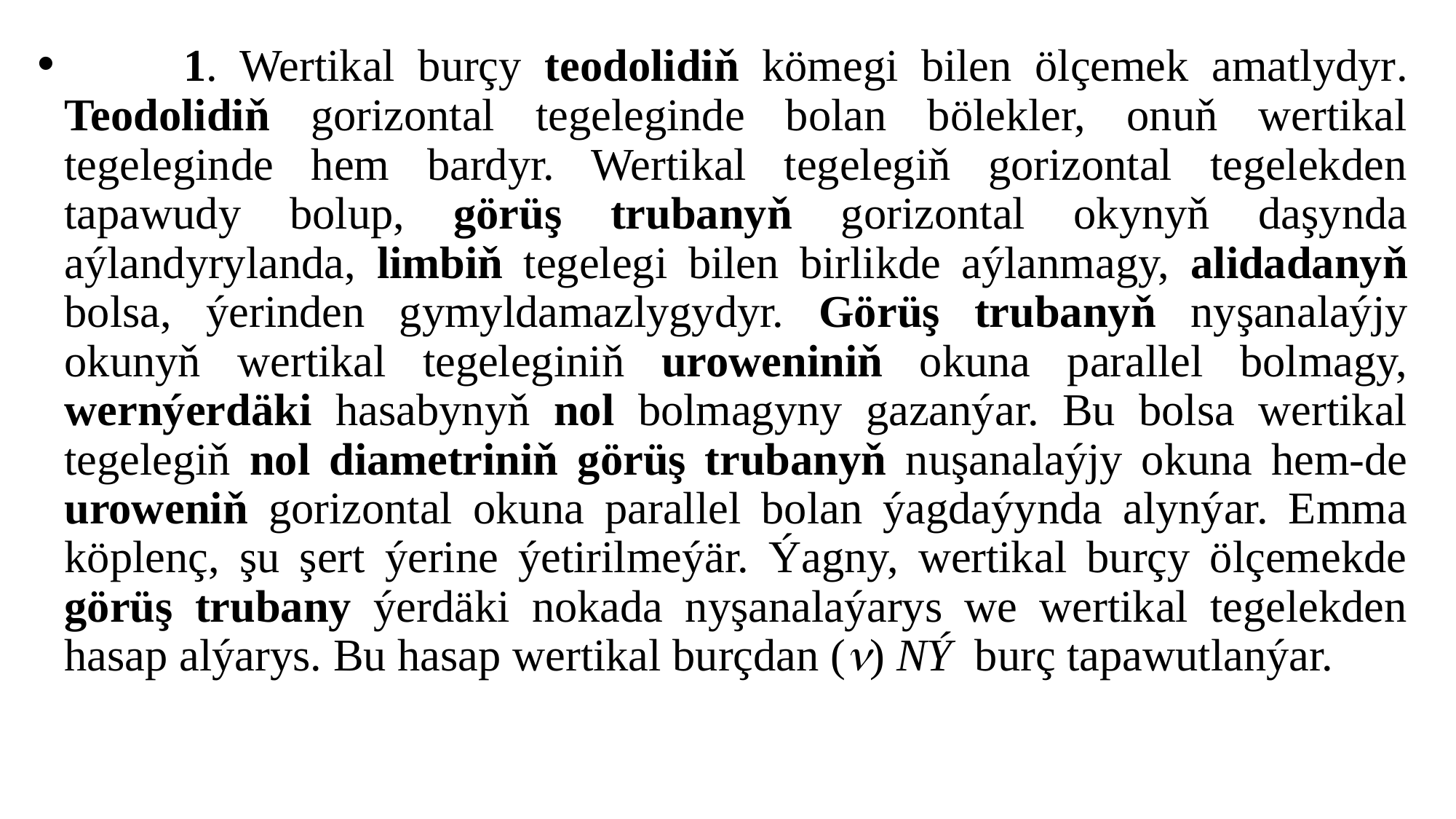

1. Wertikal burçy teodolidiň kömegi bilen ölçemek amatlydyr. Teodolidiň gorizontal tegeleginde bolan bölekler, onuň wertikal tegeleginde hem bardyr. Wertikal tegelegiň gorizontal tegelekden tapawudy bolup, görüş trubanyň gorizontal okynyň daşynda aýlandyrylanda, limbiň tegelegi bilen birlikde aýlanmagy, alidadanyň bolsa, ýerinden gymyldamazlygydyr. Görüş trubanyň nyşanalaýjy okunyň wertikal tegeleginiň uroweniniň okuna parallel bolmagy, wernýerdäki hasabynyň nol bolmagyny gazanýar. Bu bolsa wertikal tegelegiň nol diametriniň görüş trubanyň nuşanalaýjy okuna hem-de uroweniň gorizontal okuna parallel bolan ýagdaýynda alynýar. Emma köplenç, şu şert ýerine ýetirilmeýär. Ýagny, wertikal burçy ölçemekde görüş trubany ýerdäki nokada nyşanalaýarys we wertikal tegelekden hasap alýarys. Bu hasap wertikal burçdan (ν) NÝ  burç tapawutlanýar.